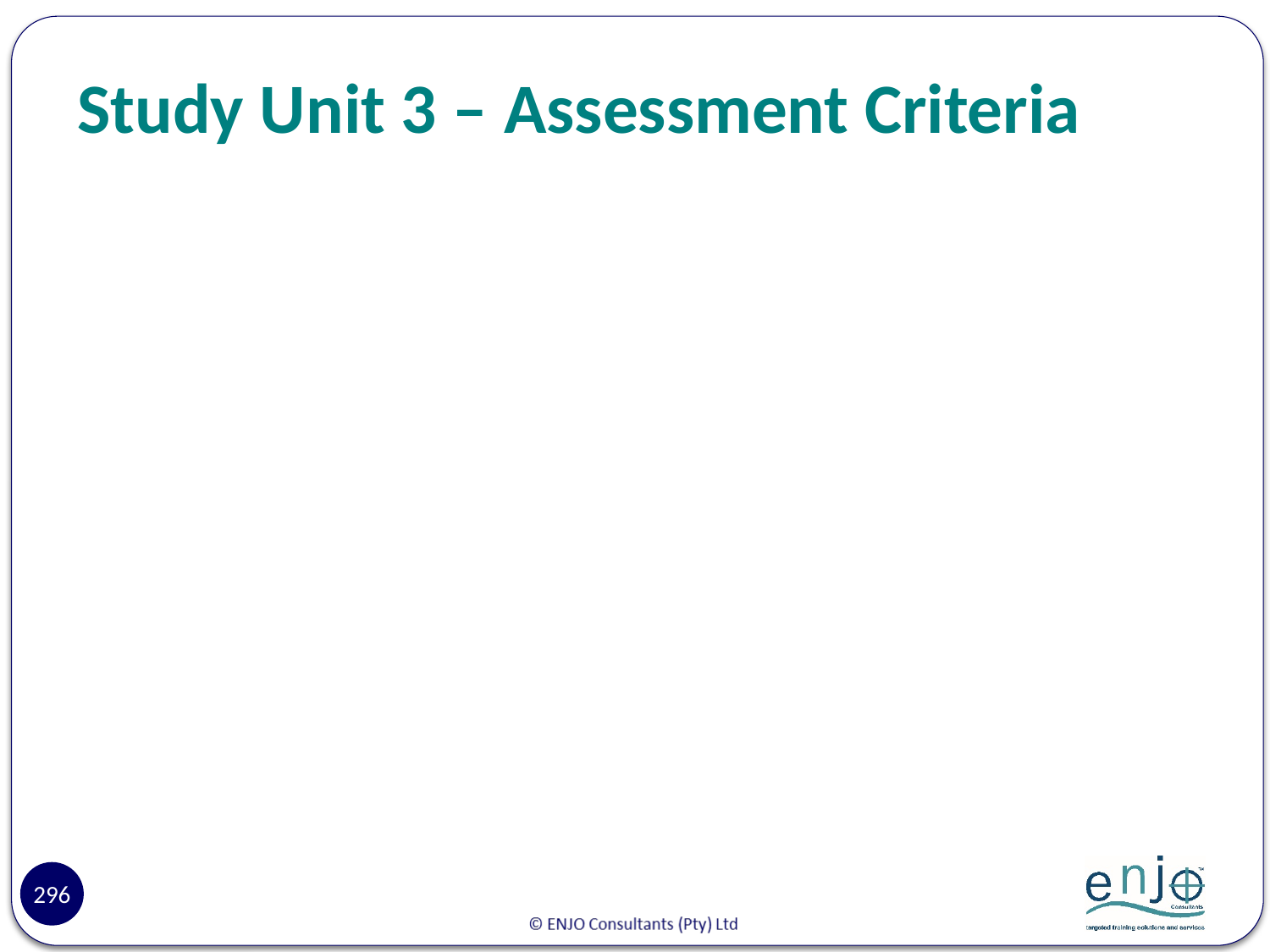

# Study Unit 3 – Assessment Criteria

296